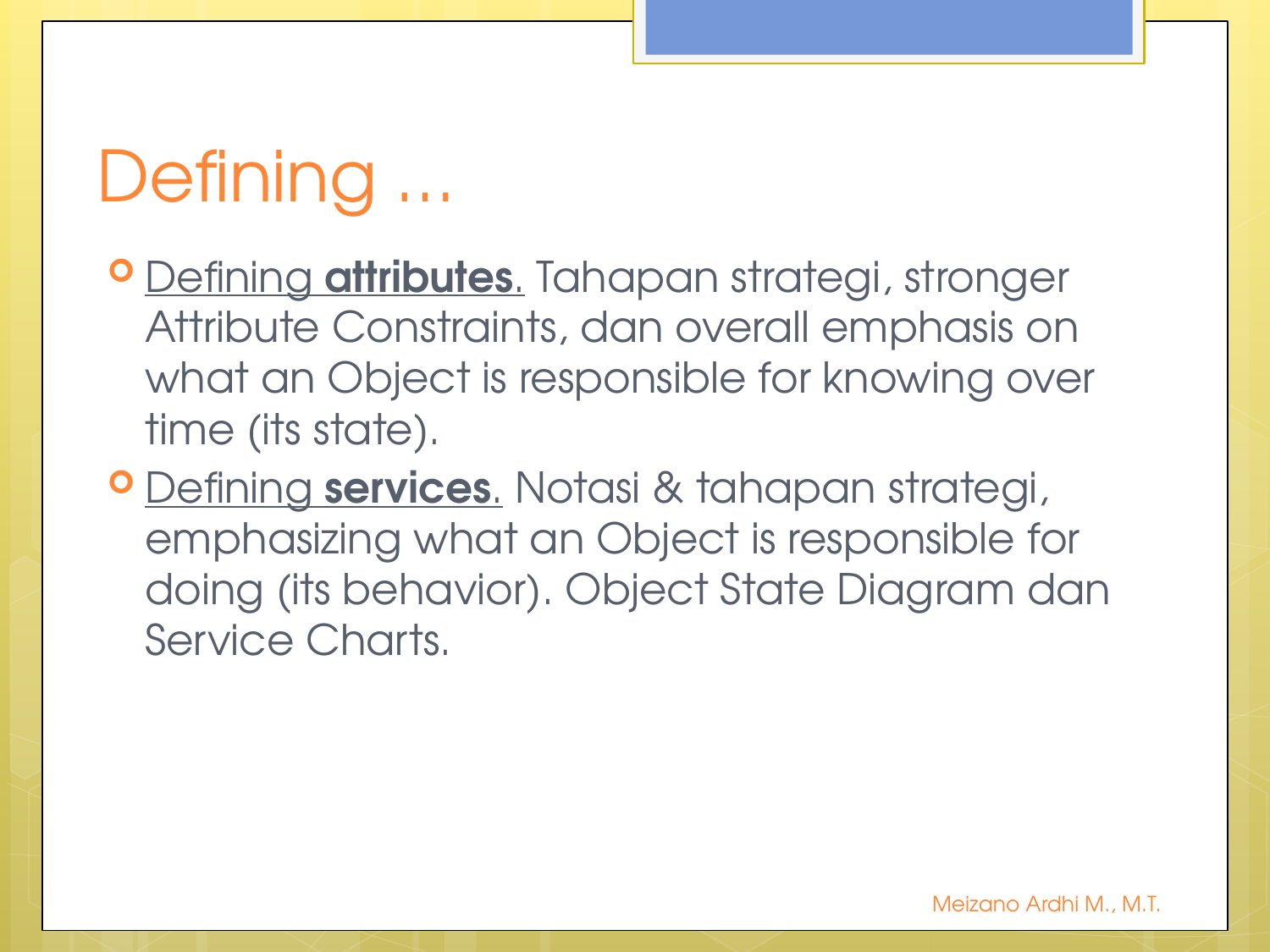

# Defining …
Defining attributes. Tahapan strategi, stronger Attribute Constraints, dan overall emphasis on what an Object is responsible for knowing over time (its state).
Defining services. Notasi & tahapan strategi, emphasizing what an Object is responsible for doing (its behavior). Object State Diagram dan Service Charts.
Meizano Ardhi M., M.T.